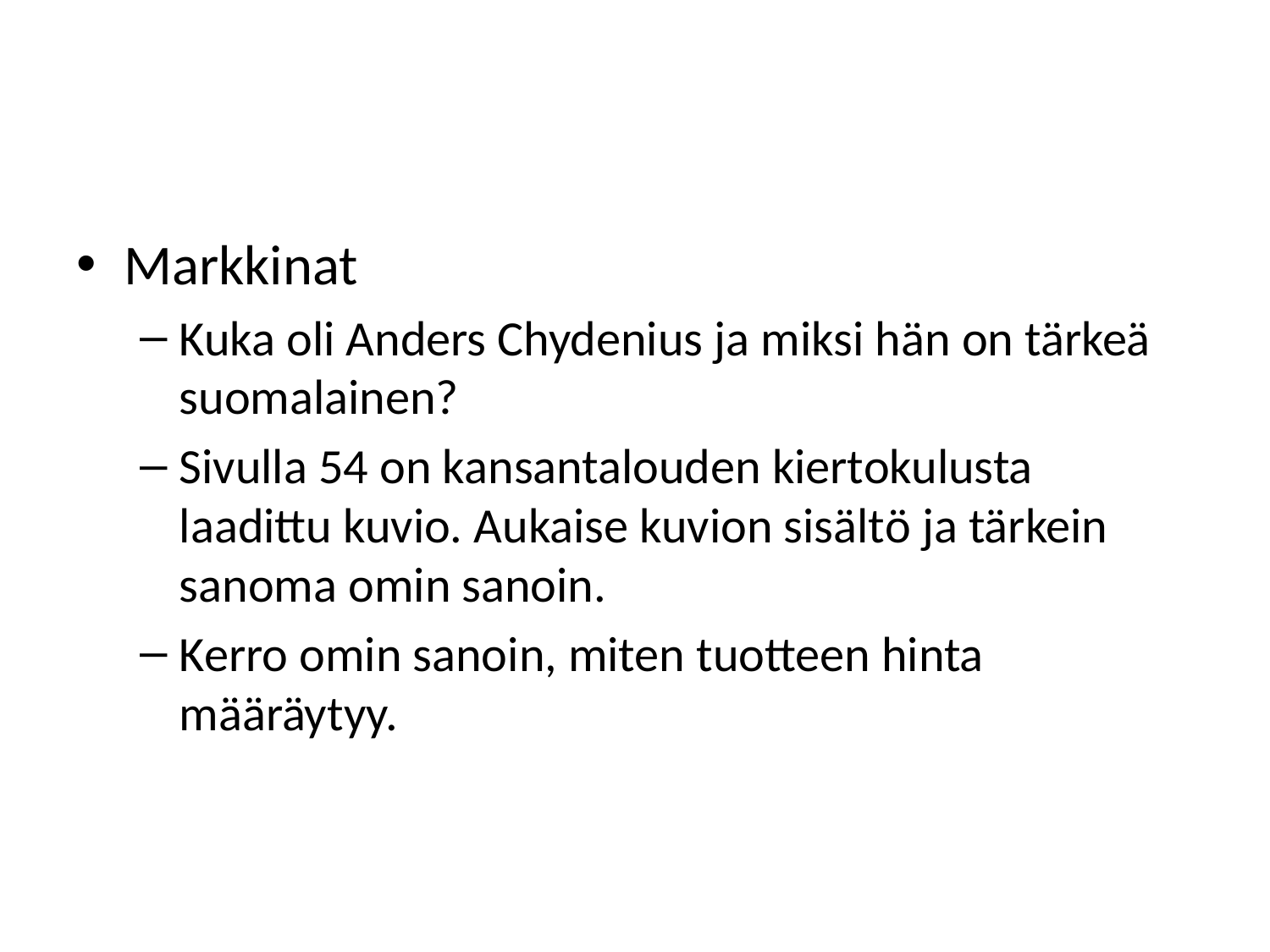

#
Markkinat
Kuka oli Anders Chydenius ja miksi hän on tärkeä suomalainen?
Sivulla 54 on kansantalouden kiertokulusta laadittu kuvio. Aukaise kuvion sisältö ja tärkein sanoma omin sanoin.
Kerro omin sanoin, miten tuotteen hinta määräytyy.